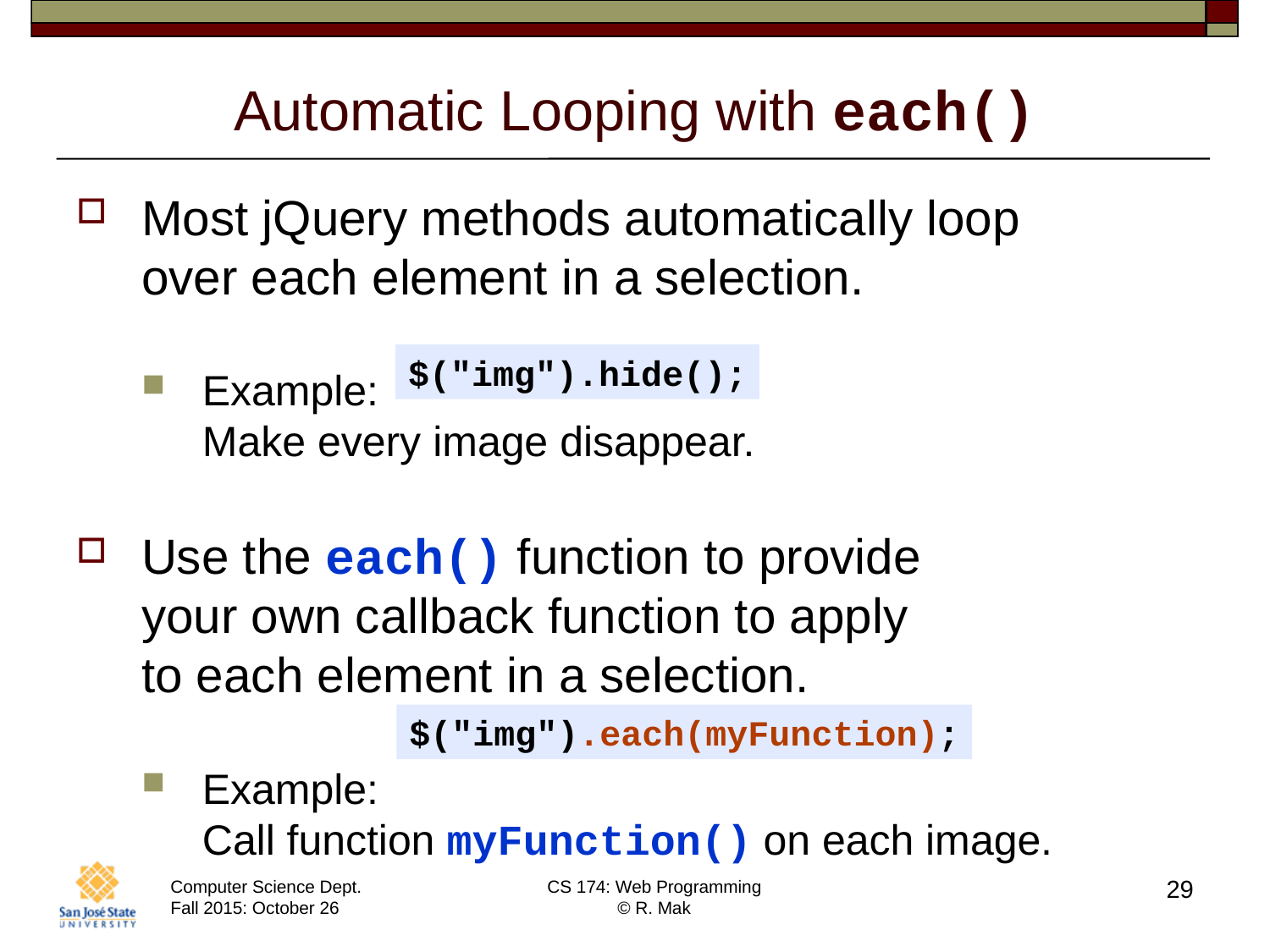

# Automatic Looping with each()
Most jQuery methods automatically loop
over each element in a selection.

Example:
Make every image disappear.

Use the each() function to provide
your own callback function to apply
to each element in a selection.

Example:
Call function myFunction() on each image.
$("img").hide();
$("img").each(myFunction);
29